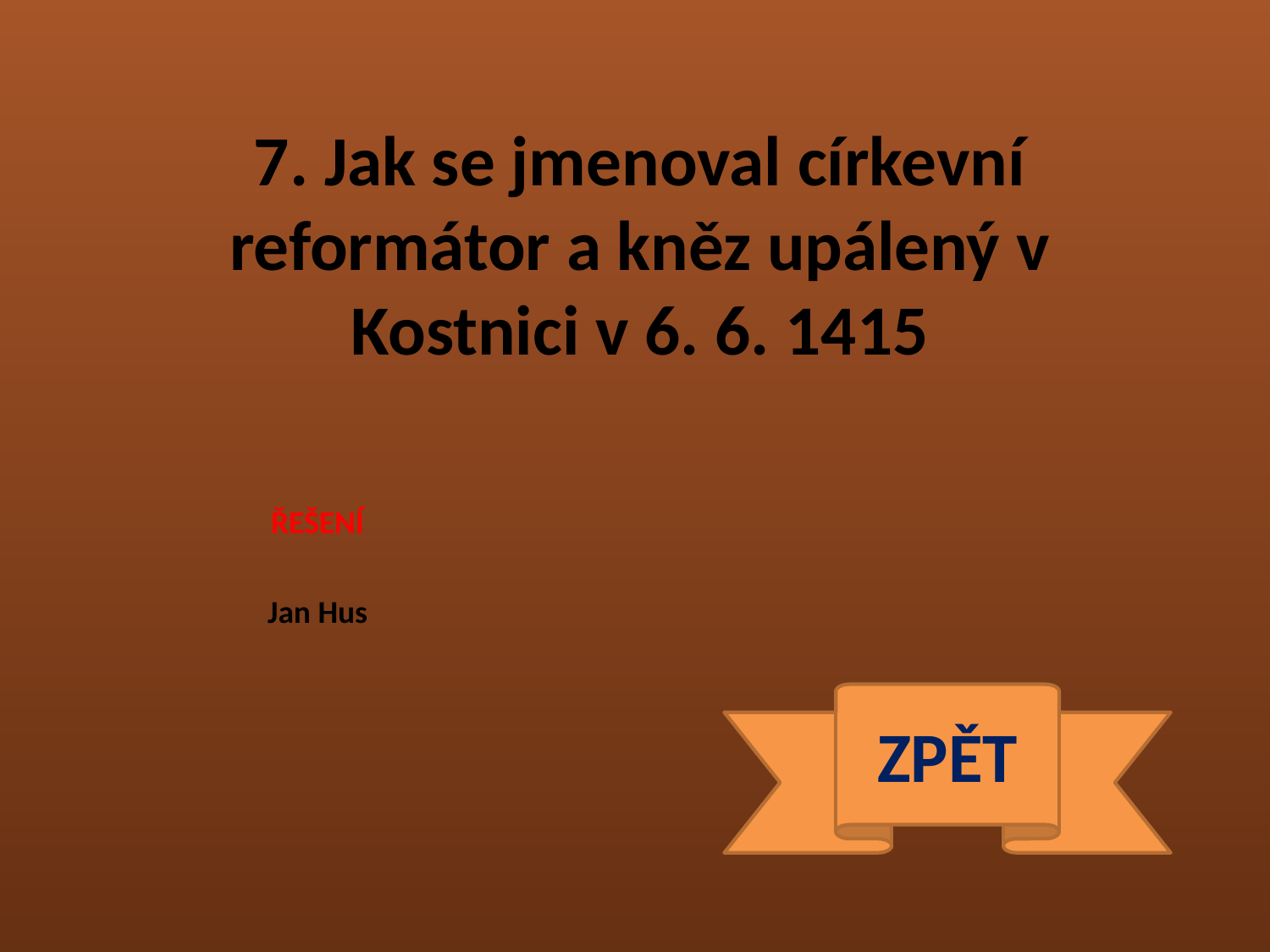

7. Jak se jmenoval církevní reformátor a kněz upálený v Kostnici v 6. 6. 1415
ŘEŠENÍ
Jan Hus
ZPĚT